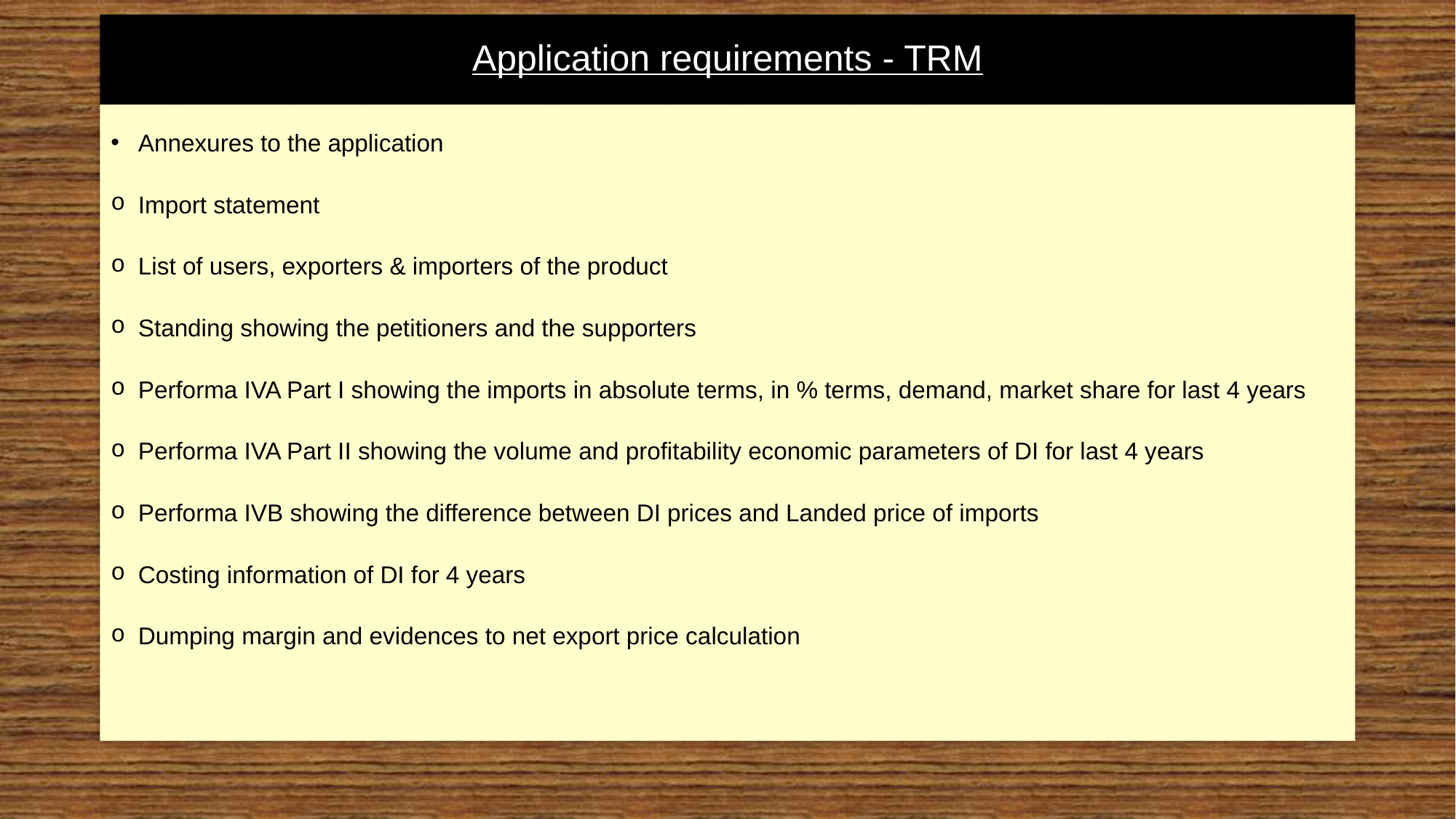

# Application requirements - TRM
Annexures to the application
Import statement
List of users, exporters & importers of the product
Standing showing the petitioners and the supporters
Performa IVA Part I showing the imports in absolute terms, in % terms, demand, market share for last 4 years
Performa IVA Part II showing the volume and profitability economic parameters of DI for last 4 years
Performa IVB showing the difference between DI prices and Landed price of imports
Costing information of DI for 4 years
Dumping margin and evidences to net export price calculation